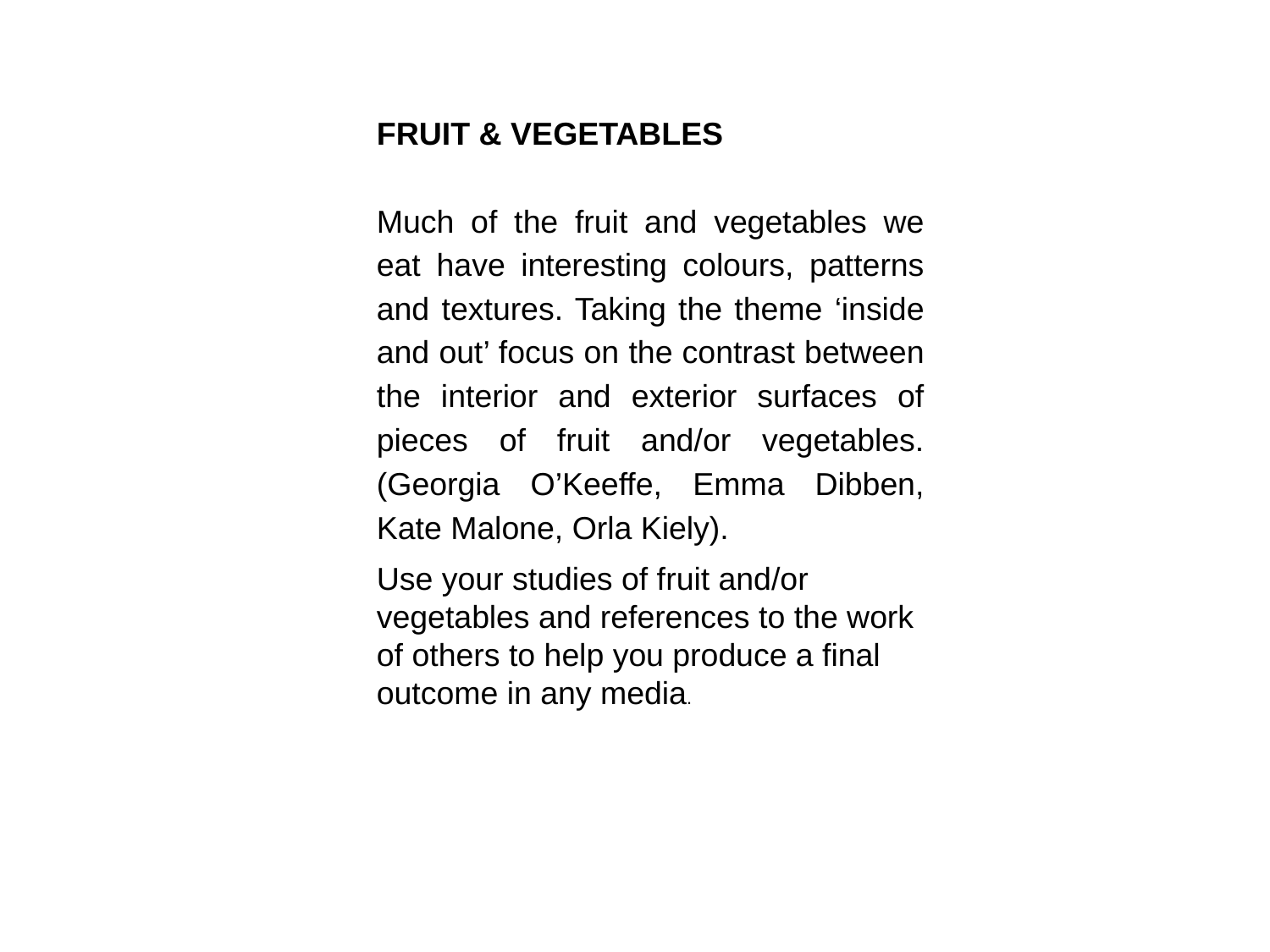

FRUIT & VEGETABLES

Much of the fruit and vegetables we eat have interesting colours, patterns and textures. Taking the theme ‘inside and out’ focus on the contrast between the interior and exterior surfaces of pieces of fruit and/or vegetables. (Georgia O’Keeffe, Emma Dibben, Kate Malone, Orla Kiely).
Use your studies of fruit and/or vegetables and references to the work of others to help you produce a final outcome in any media.